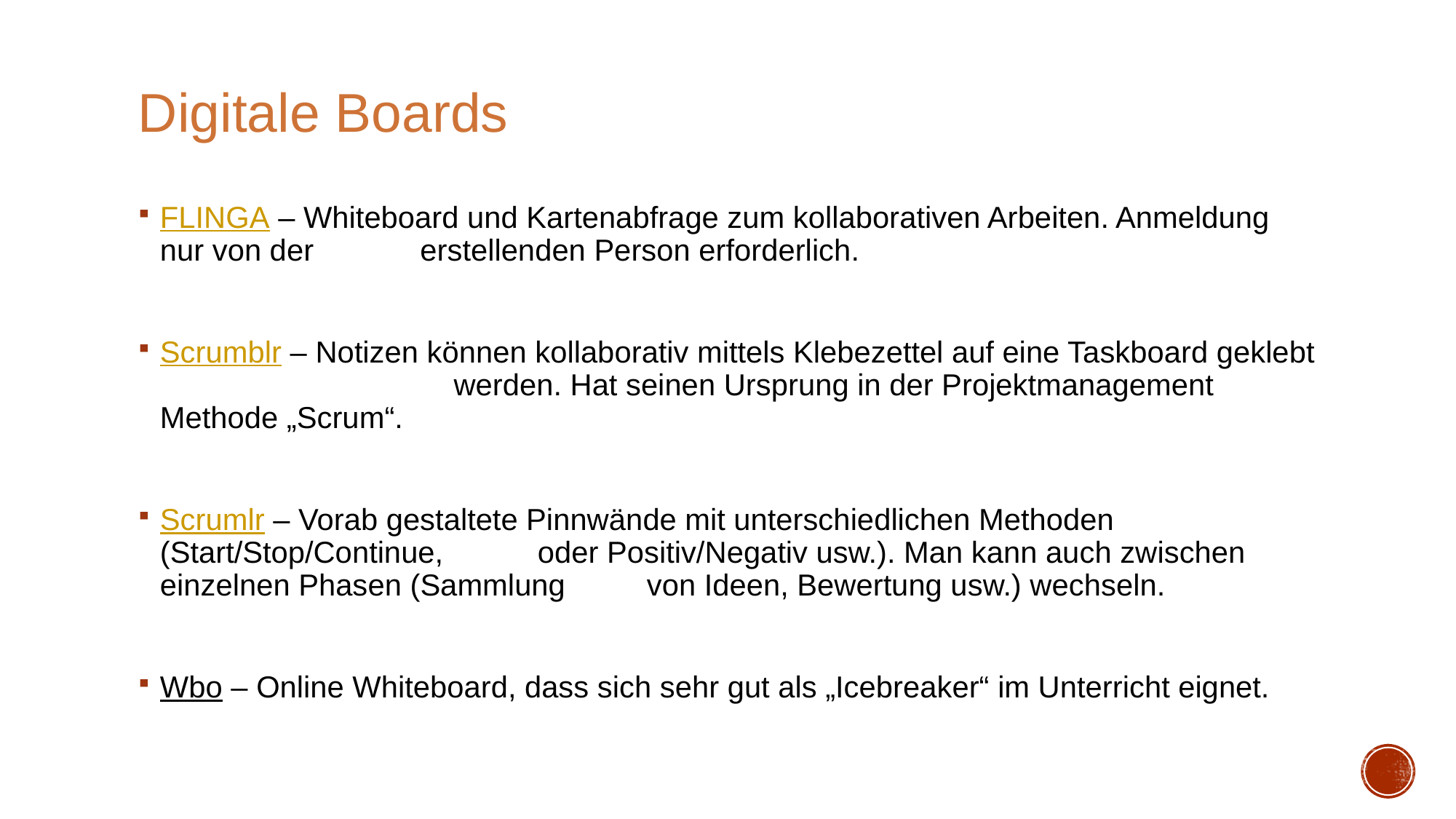

Digitale Boards

FLINGA – Whiteboard und Kartenabfrage zum kollaborativen Arbeiten. Anmeldung nur von der 	     erstellenden Person erforderlich.

Scrumblr – Notizen können kollaborativ mittels Klebezettel auf eine Taskboard geklebt 		         werden. Hat seinen Ursprung in der Projektmanagement Methode „Scrum“.

Scrumlr – Vorab gestaltete Pinnwände mit unterschiedlichen Methoden (Start/Stop/Continue, 	      oder Positiv/Negativ usw.). Man kann auch zwischen einzelnen Phasen (Sammlung 	      von Ideen, Bewertung usw.) wechseln.

Wbo – Online Whiteboard, dass sich sehr gut als „Icebreaker“ im Unterricht eignet.